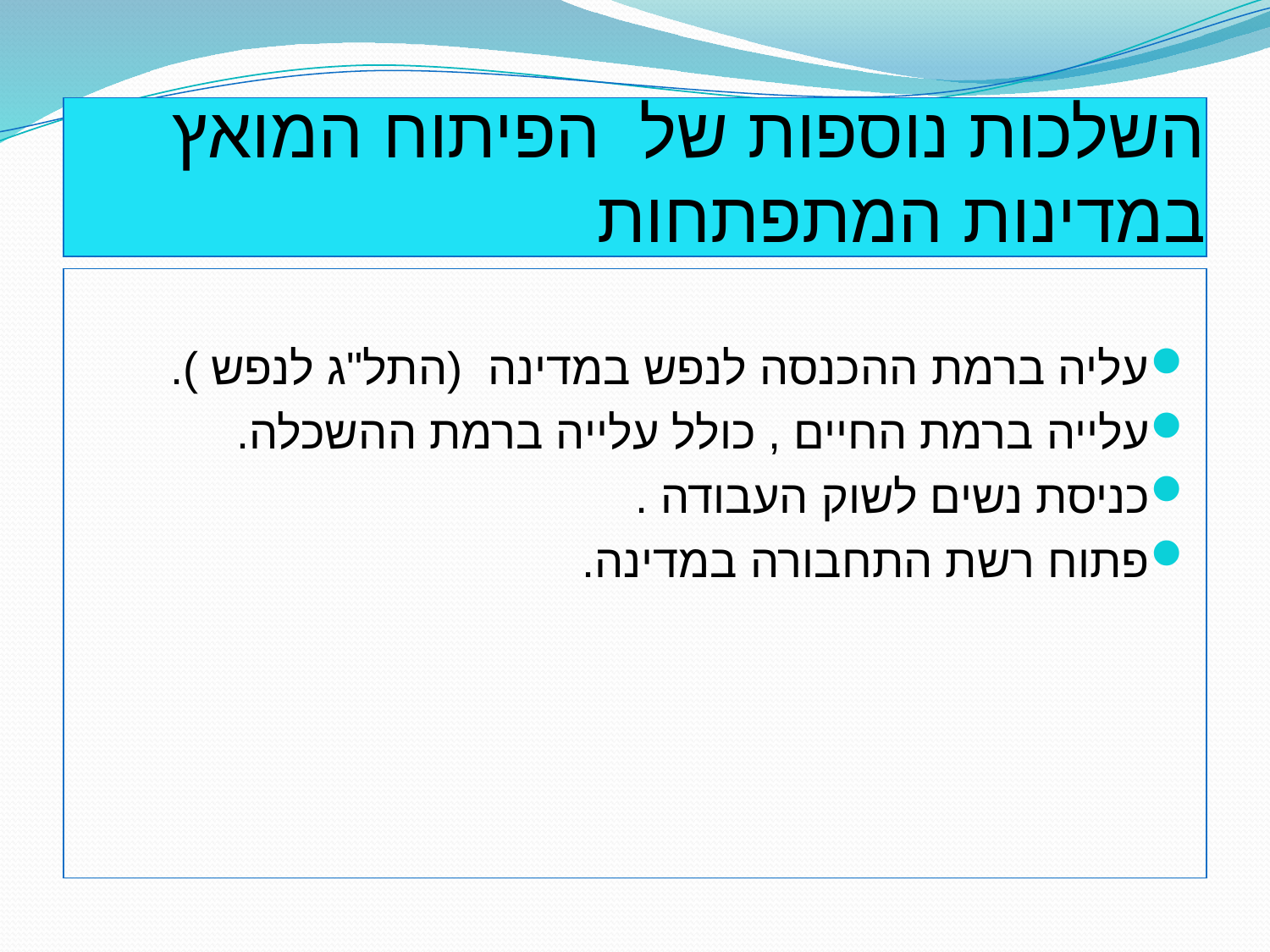

# השלכות נוספות של  הפיתוח המואץ במדינות המתפתחות

עליה ברמת ההכנסה לנפש במדינה  (התל"ג לנפש ).
עלייה ברמת החיים , כולל עלייה ברמת ההשכלה.
כניסת נשים לשוק העבודה .
פתוח רשת התחבורה במדינה.